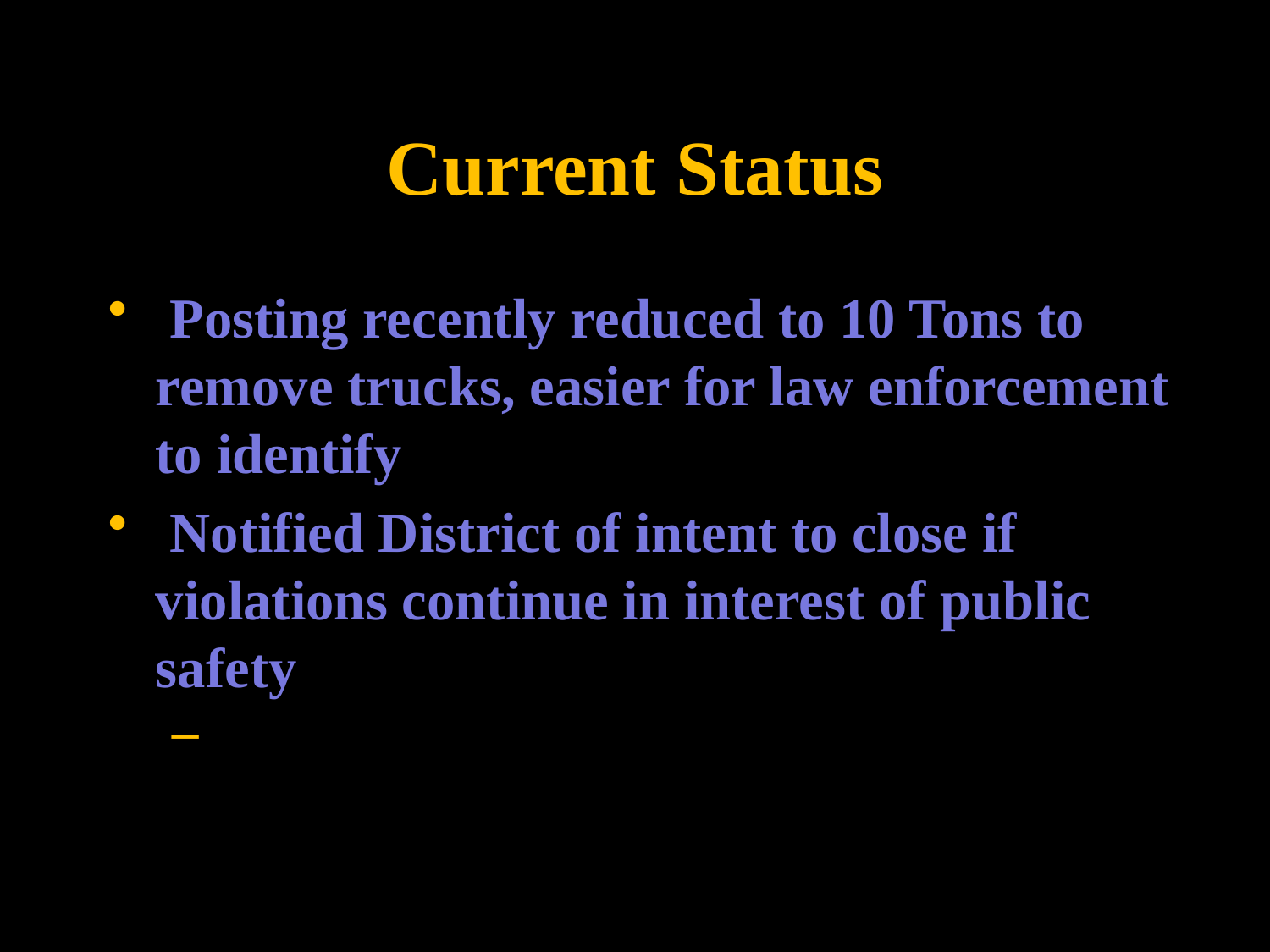

# Current Status
 Posting recently reduced to 10 Tons to remove trucks, easier for law enforcement to identify
 Notified District of intent to close if violations continue in interest of public safety